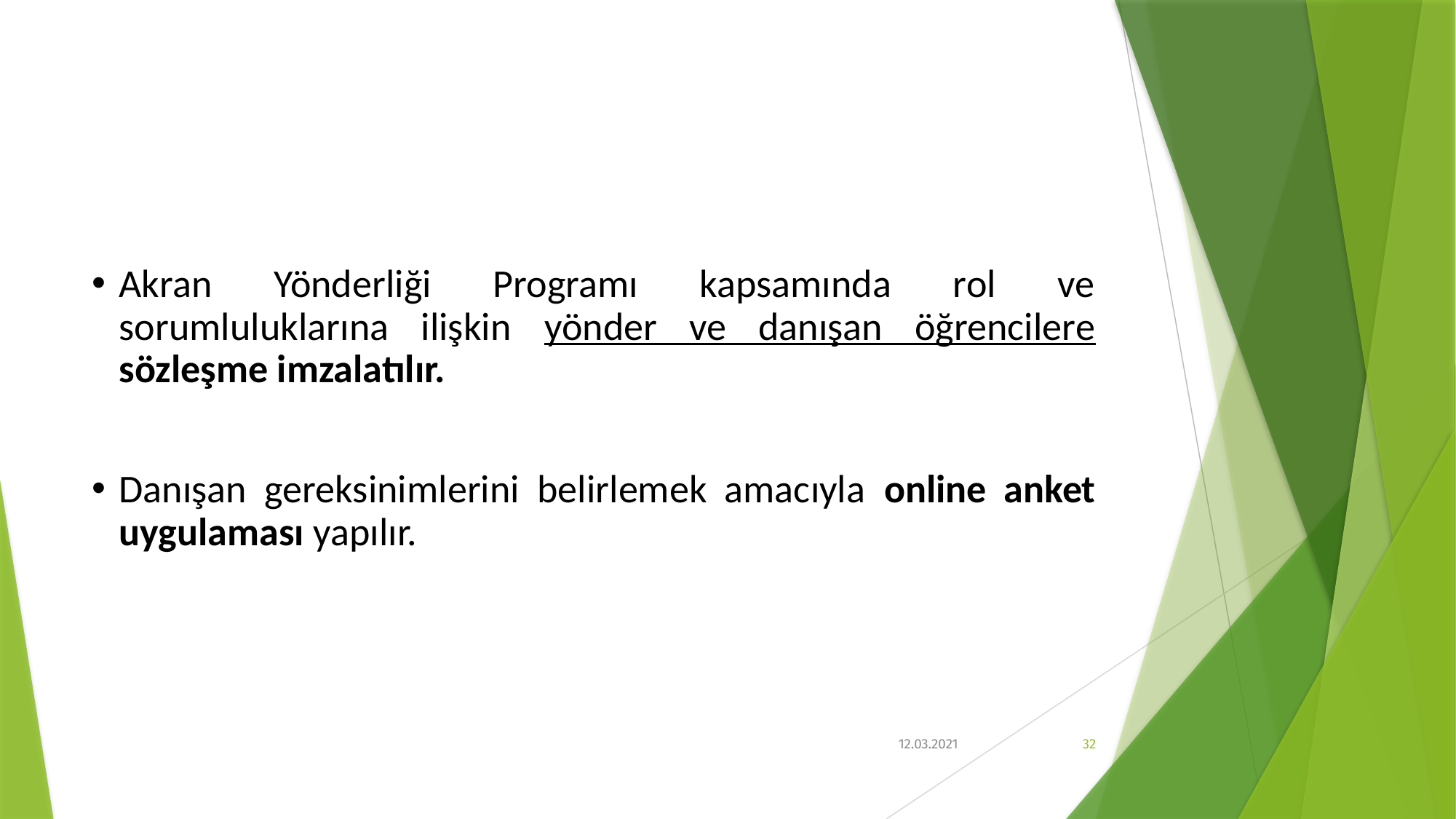

#
Akran Yönderliği Programı kapsamında rol ve sorumluluklarına ilişkin yönder ve danışan öğrencilere sözleşme imzalatılır.

Danışan gereksinimlerini belirlemek amacıyla online anket uygulaması yapılır.

12.03.2021
32